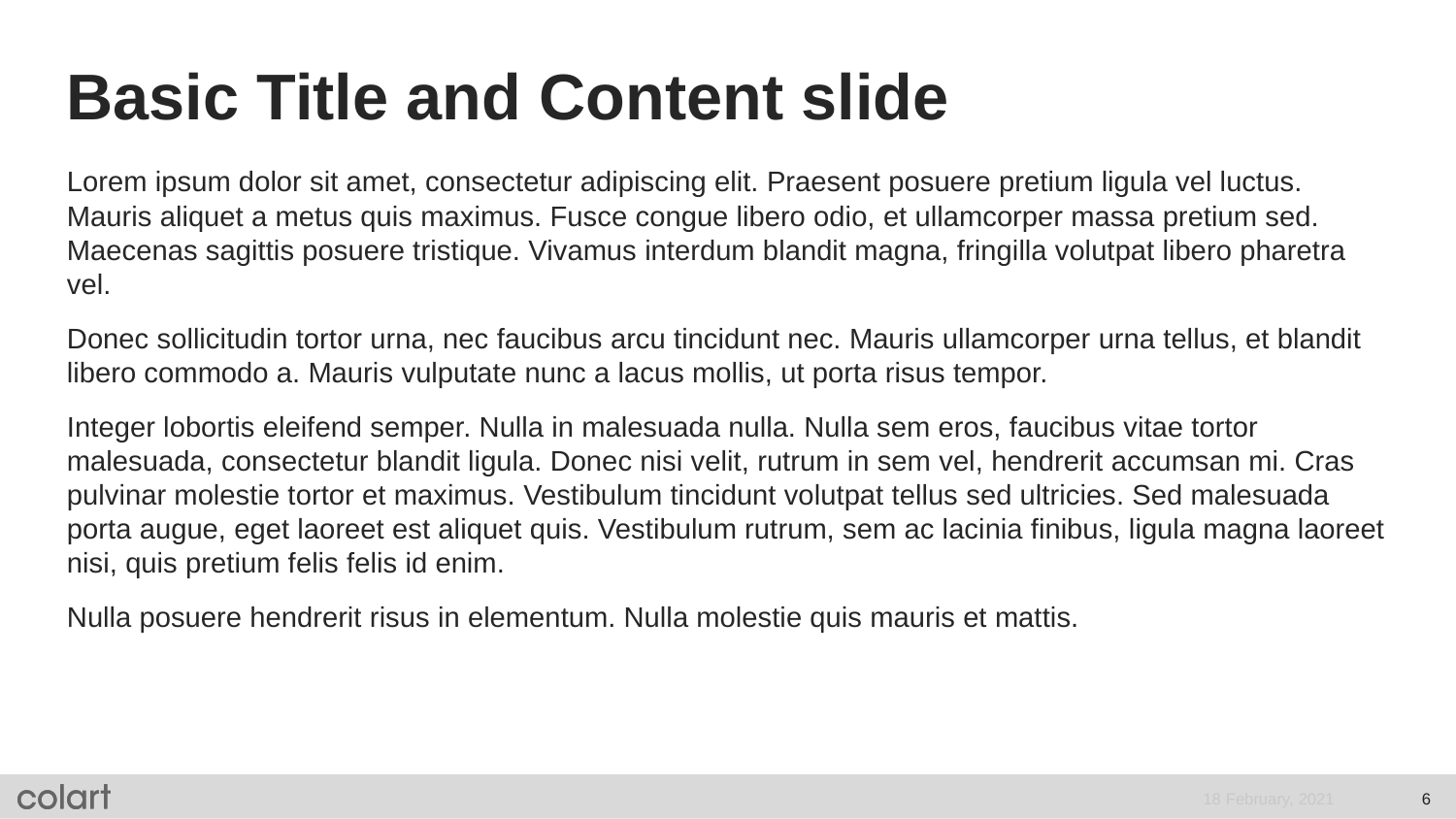

# Basic Title and Content slide
Lorem ipsum dolor sit amet, consectetur adipiscing elit. Praesent posuere pretium ligula vel luctus. Mauris aliquet a metus quis maximus. Fusce congue libero odio, et ullamcorper massa pretium sed. Maecenas sagittis posuere tristique. Vivamus interdum blandit magna, fringilla volutpat libero pharetra vel.
Donec sollicitudin tortor urna, nec faucibus arcu tincidunt nec. Mauris ullamcorper urna tellus, et blandit libero commodo a. Mauris vulputate nunc a lacus mollis, ut porta risus tempor.
Integer lobortis eleifend semper. Nulla in malesuada nulla. Nulla sem eros, faucibus vitae tortor malesuada, consectetur blandit ligula. Donec nisi velit, rutrum in sem vel, hendrerit accumsan mi. Cras pulvinar molestie tortor et maximus. Vestibulum tincidunt volutpat tellus sed ultricies. Sed malesuada porta augue, eget laoreet est aliquet quis. Vestibulum rutrum, sem ac lacinia finibus, ligula magna laoreet nisi, quis pretium felis felis id enim.
Nulla posuere hendrerit risus in elementum. Nulla molestie quis mauris et mattis.

18 February, 2021
6